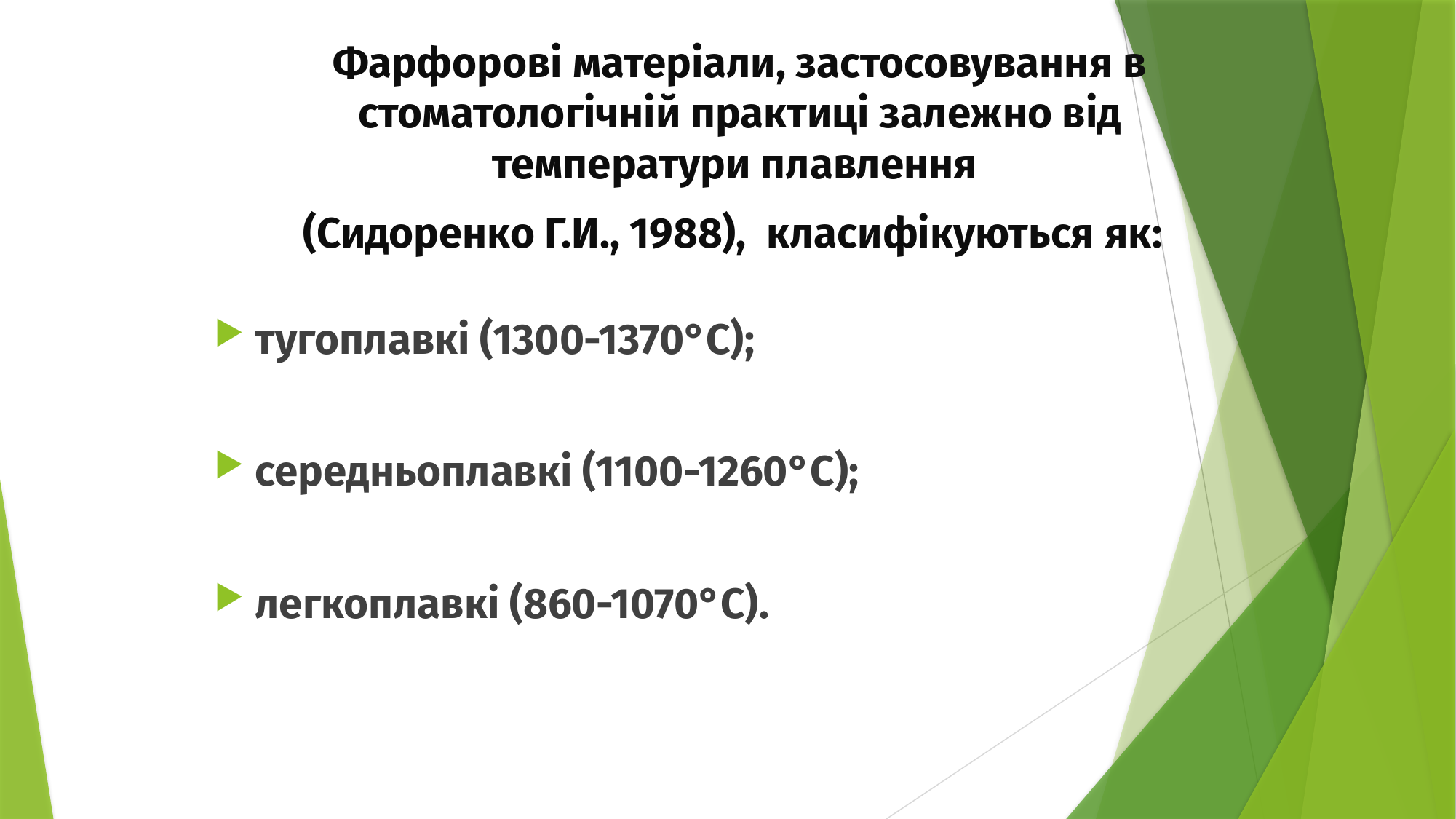

# Фарфорові матеріали, застосовування в стоматологічній практиці залежно від температури плавлення (Сидоренко Г.И., 1988),  класифікуються як:
тугоплавкі (1300-1370°С);

середньоплавкі (1100-1260°С);

легкоплавкі (860-1070°С).